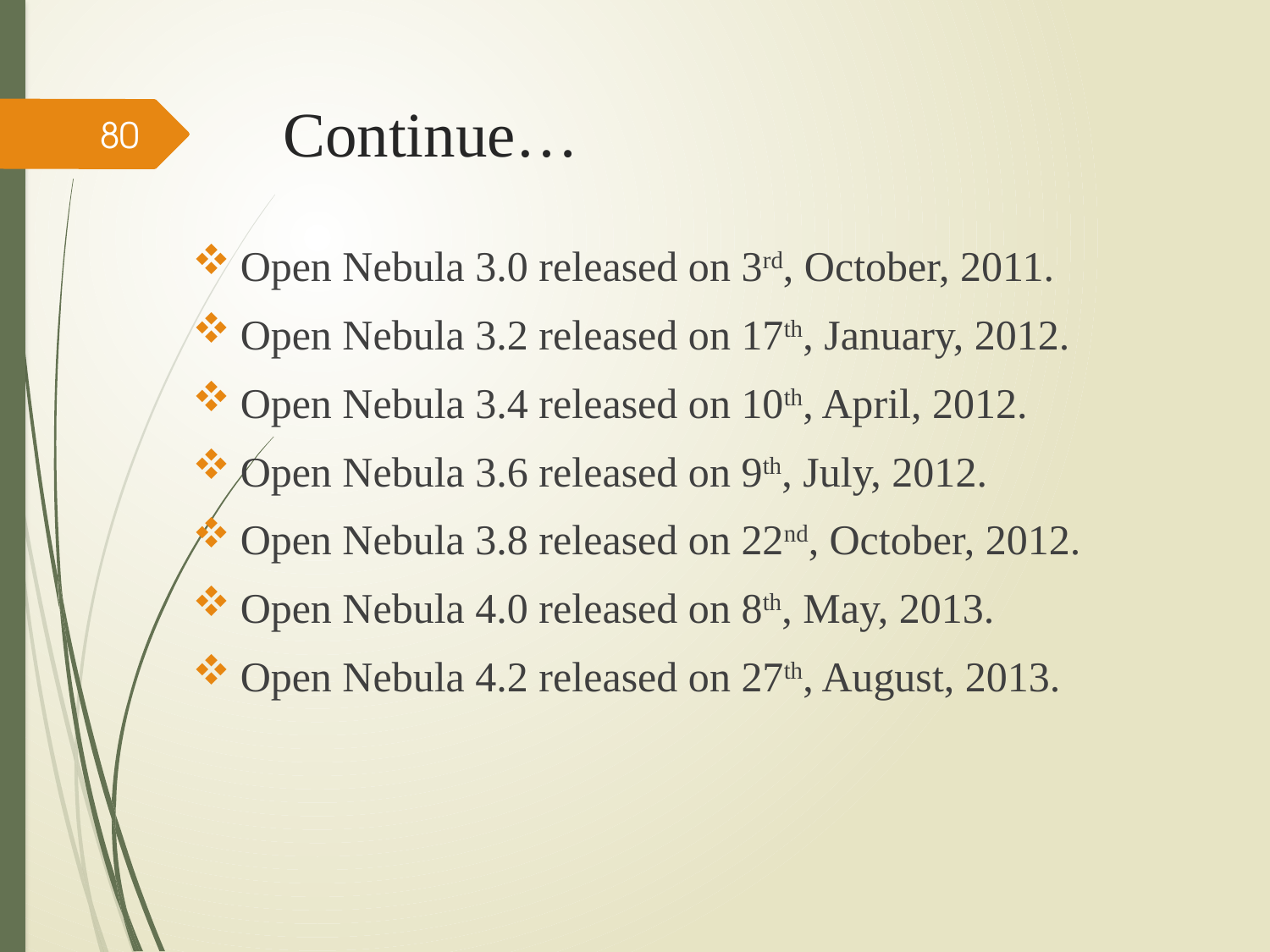

# Continue…
80
Open Nebula 3.0 released on 3rd, October, 2011.
Open Nebula 3.2 released on 17th, January, 2012.
Open Nebula 3.4 released on 10th, April, 2012.
Open Nebula 3.6 released on 9th, July, 2012.
Open Nebula 3.8 released on 22nd, October, 2012.
Open Nebula 4.0 released on 8th, May, 2013.
Open Nebula 4.2 released on 27th, August, 2013.